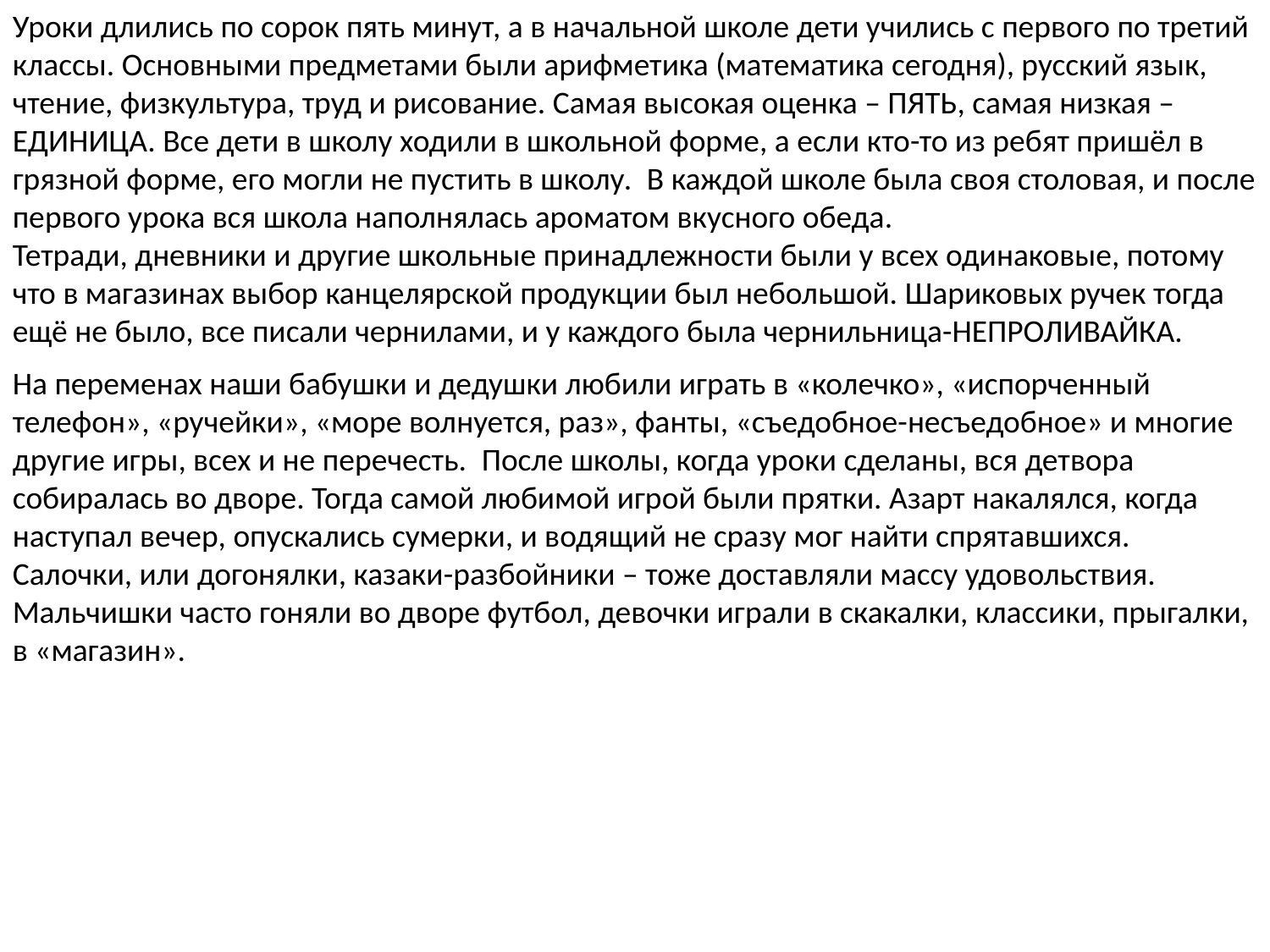

Уроки длились по сорок пять минут, а в начальной школе дети учились с первого по третий классы. Основными предметами были арифметика (математика сегодня), русский язык, чтение, физкультура, труд и рисование. Самая высокая оценка – ПЯТЬ, самая низкая – ЕДИНИЦА. Все дети в школу ходили в школьной форме, а если кто-то из ребят пришёл в грязной форме, его могли не пустить в школу.  В каждой школе была своя столовая, и после первого урока вся школа наполнялась ароматом вкусного обеда.
Тетради, дневники и другие школьные принадлежности были у всех одинаковые, потому что в магазинах выбор канцелярской продукции был небольшой. Шариковых ручек тогда ещё не было, все писали чернилами, и у каждого была чернильница-НЕПРОЛИВАЙКА.
На переменах наши бабушки и дедушки любили играть в «колечко», «испорченный телефон», «ручейки», «море волнуется, раз», фанты, «съедобное-несъедобное» и многие другие игры, всех и не перечесть.  После школы, когда уроки сделаны, вся детвора собиралась во дворе. Тогда самой любимой игрой были прятки. Азарт накалялся, когда наступал вечер, опускались сумерки, и водящий не сразу мог найти спрятавшихся. Салочки, или догонялки, казаки-разбойники – тоже доставляли массу удовольствия. Мальчишки часто гоняли во дворе футбол, девочки играли в скакалки, классики, прыгалки, в «магазин».